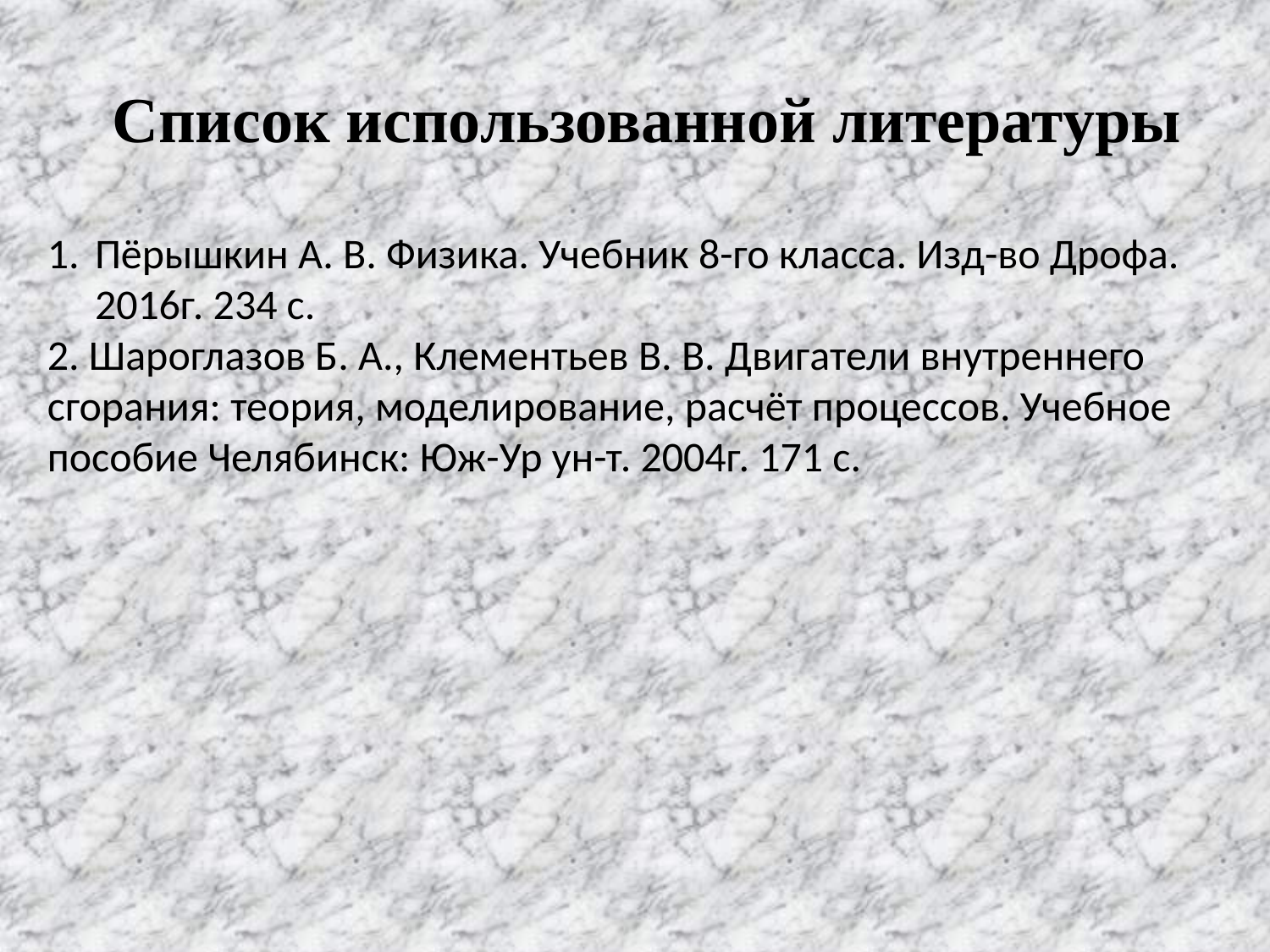

# Список использованной литературы
Пёрышкин А. В. Физика. Учебник 8-го класса. Изд-во Дрофа. 2016г. 234 с.
2. Шароглазов Б. А., Клементьев В. В. Двигатели внутреннего сгорания: теория, моделирование, расчёт процессов. Учебное пособие Челябинск: Юж-Ур ун-т. 2004г. 171 с.